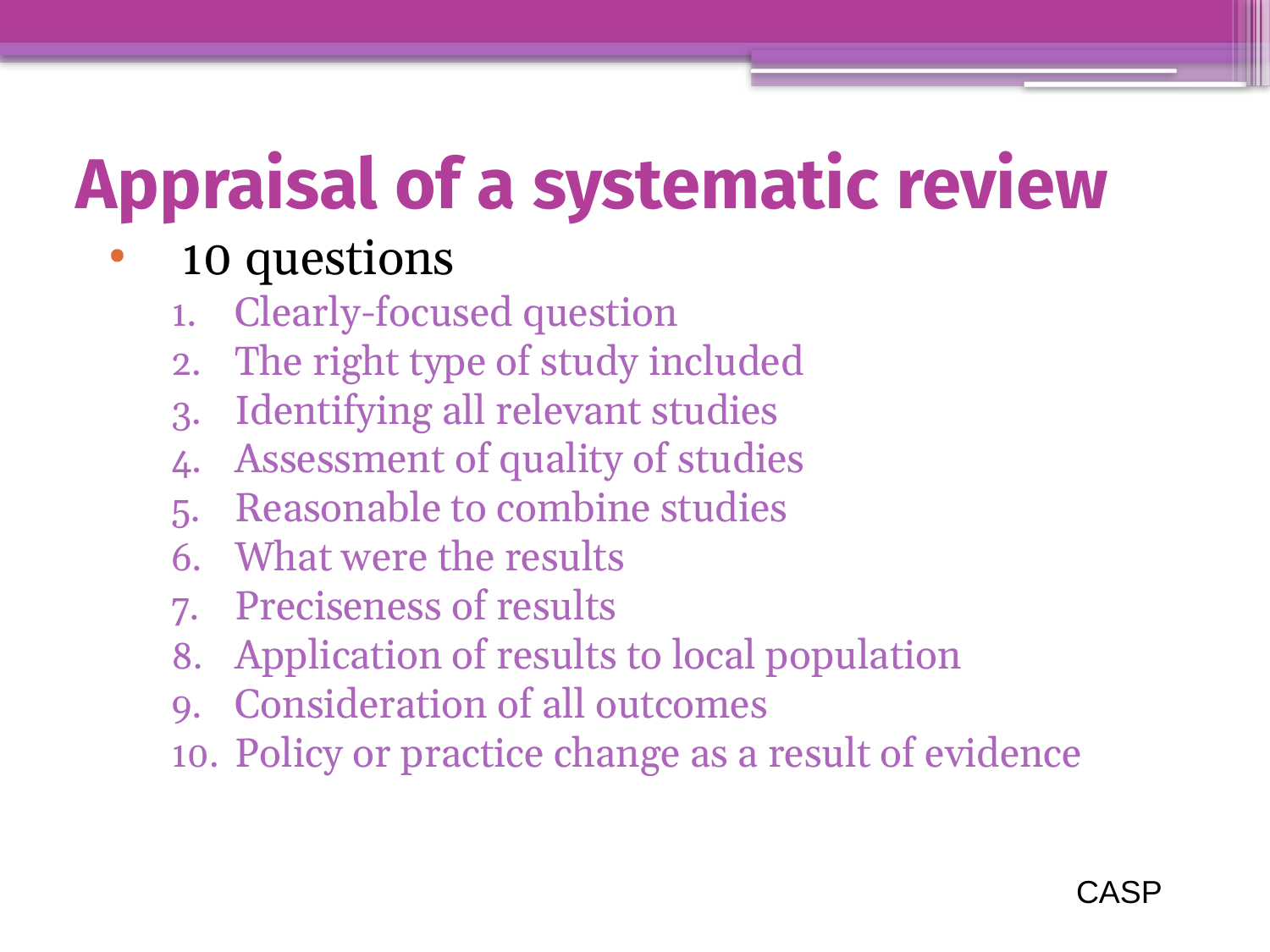

# Appraisal of a systematic review
10 questions
Clearly-focused question
The right type of study included
Identifying all relevant studies
Assessment of quality of studies
Reasonable to combine studies
What were the results
Preciseness of results
Application of results to local population
Consideration of all outcomes
Policy or practice change as a result of evidence
CASP